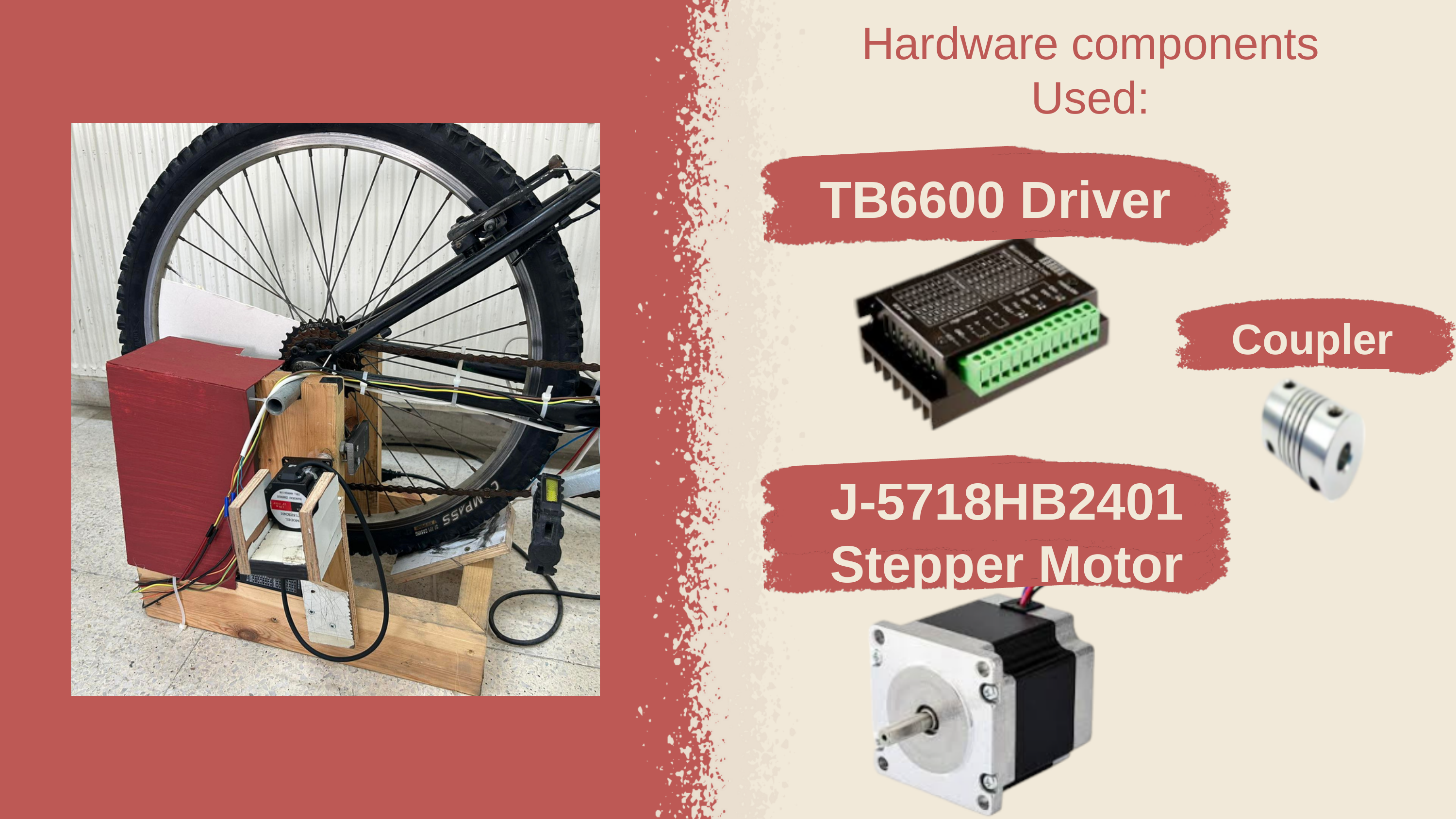

Hardware components Used:

TB6600 Driver

Coupler

J-5718HB2401 Stepper Motor